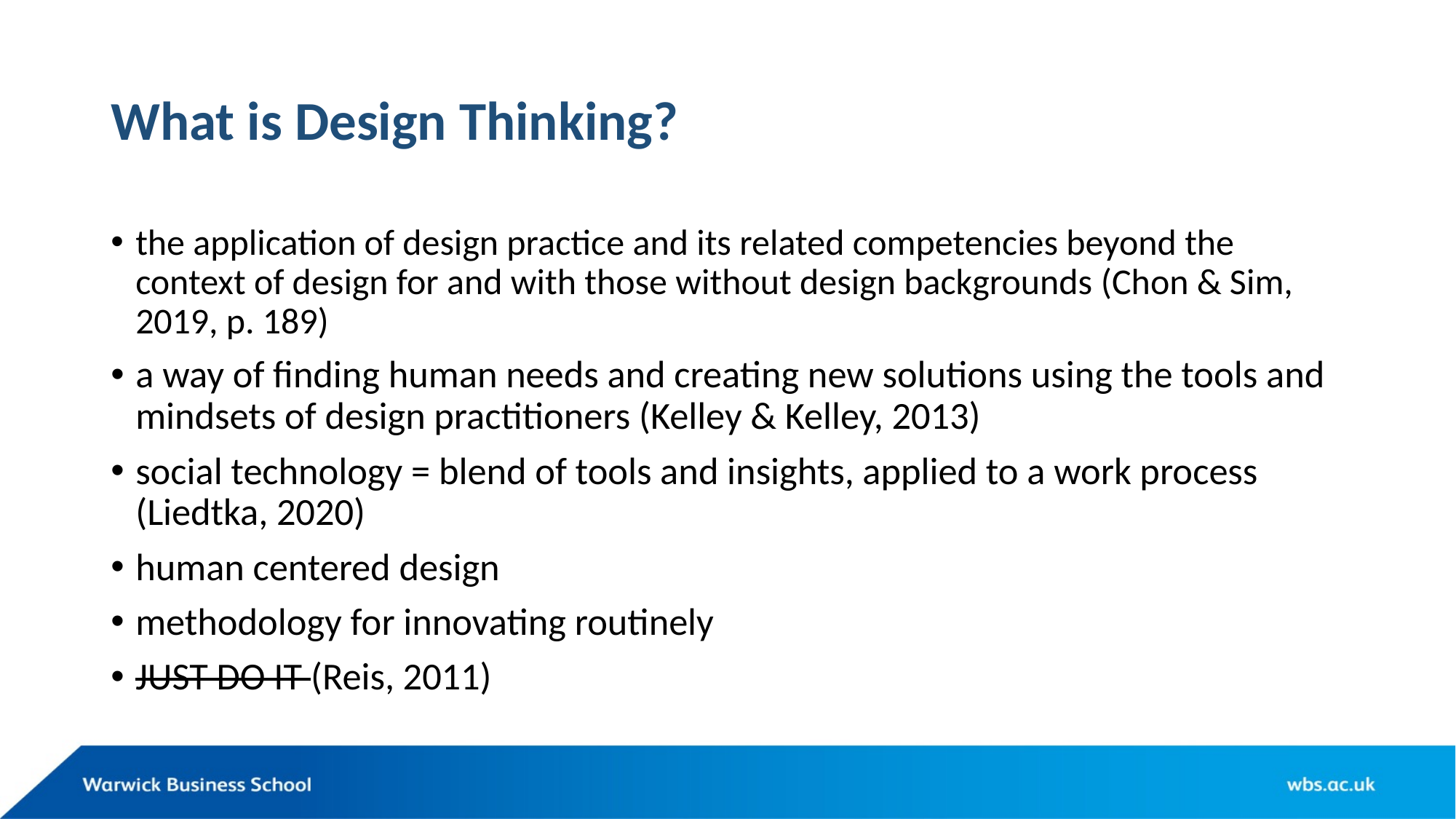

# What is Design Thinking?
the application of design practice and its related competencies beyond the context of design for and with those without design backgrounds (Chon & Sim, 2019, p. 189)
a way of finding human needs and creating new solutions using the tools and mindsets of design practitioners (Kelley & Kelley, 2013)
social technology = blend of tools and insights, applied to a work process (Liedtka, 2020)
human centered design
methodology for innovating routinely
JUST DO IT (Reis, 2011)